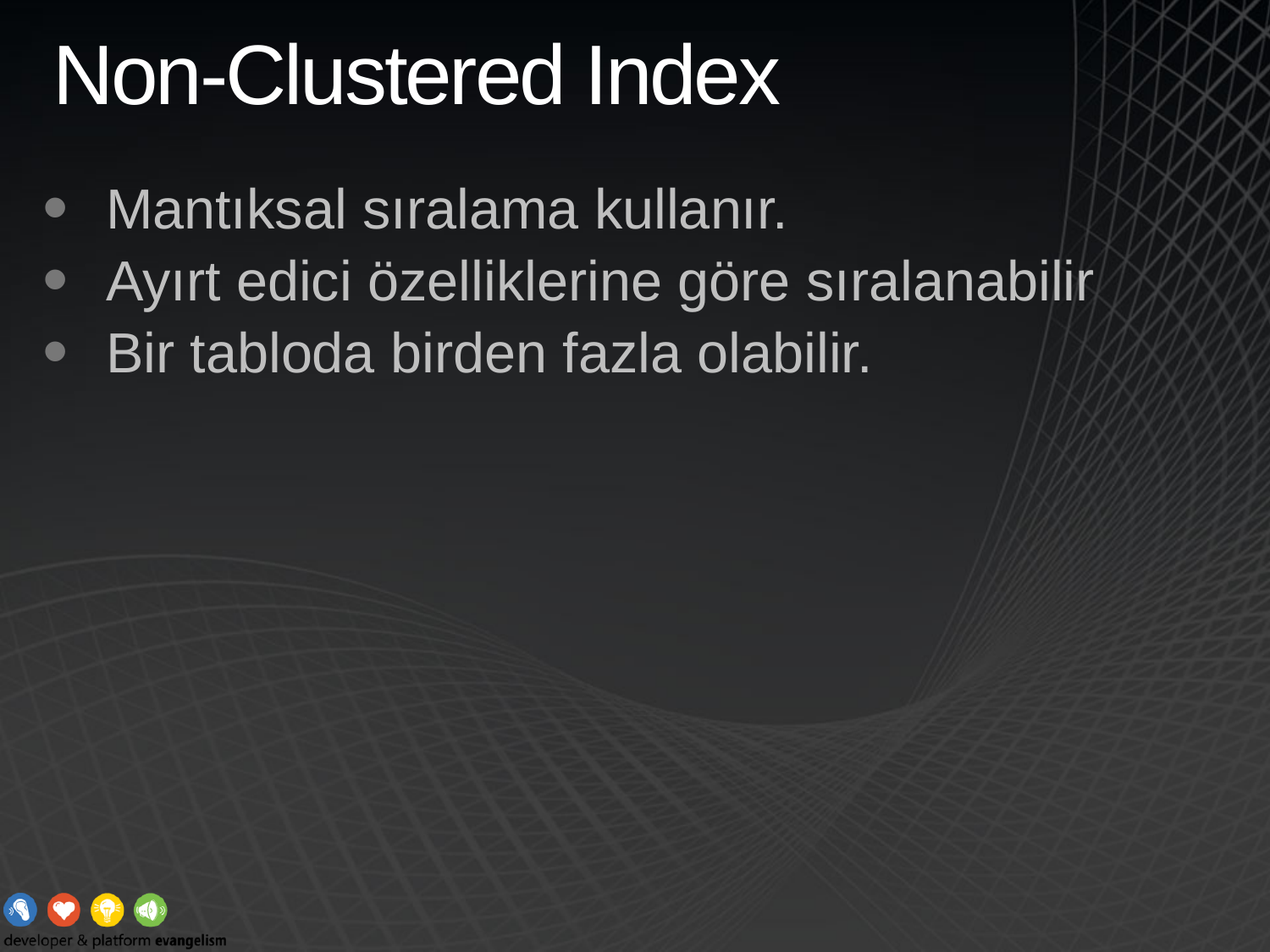

# Non-Clustered Index
Mantıksal sıralama kullanır.
Ayırt edici özelliklerine göre sıralanabilir
Bir tabloda birden fazla olabilir.